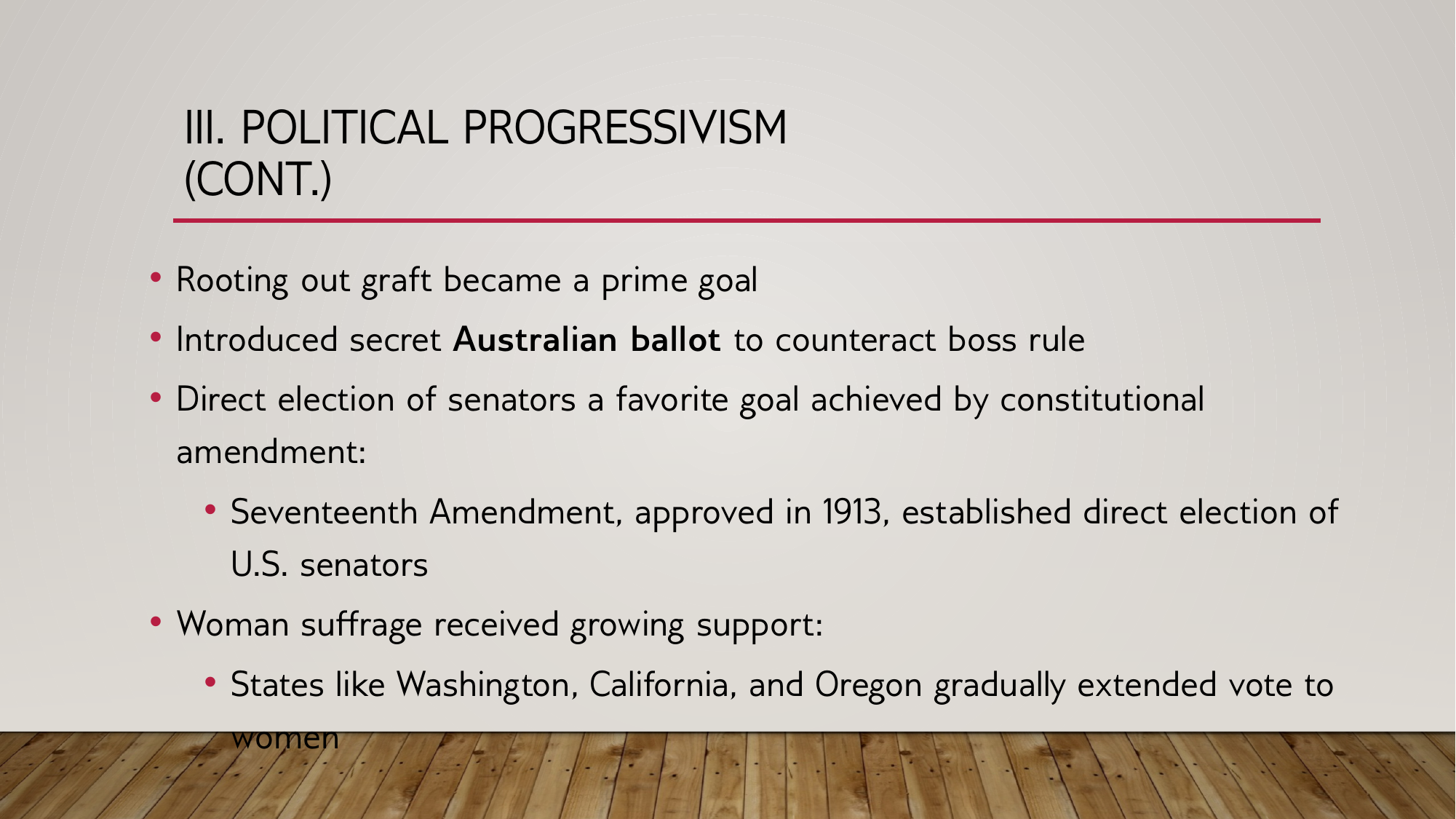

# III. Political Progressivism (cont.)
Rooting out graft became a prime goal
Introduced secret Australian ballot to counteract boss rule
Direct election of senators a favorite goal achieved by constitutional amendment:
Seventeenth Amendment, approved in 1913, established direct election of U.S. senators
Woman suffrage received growing support:
States like Washington, California, and Oregon gradually extended vote to women